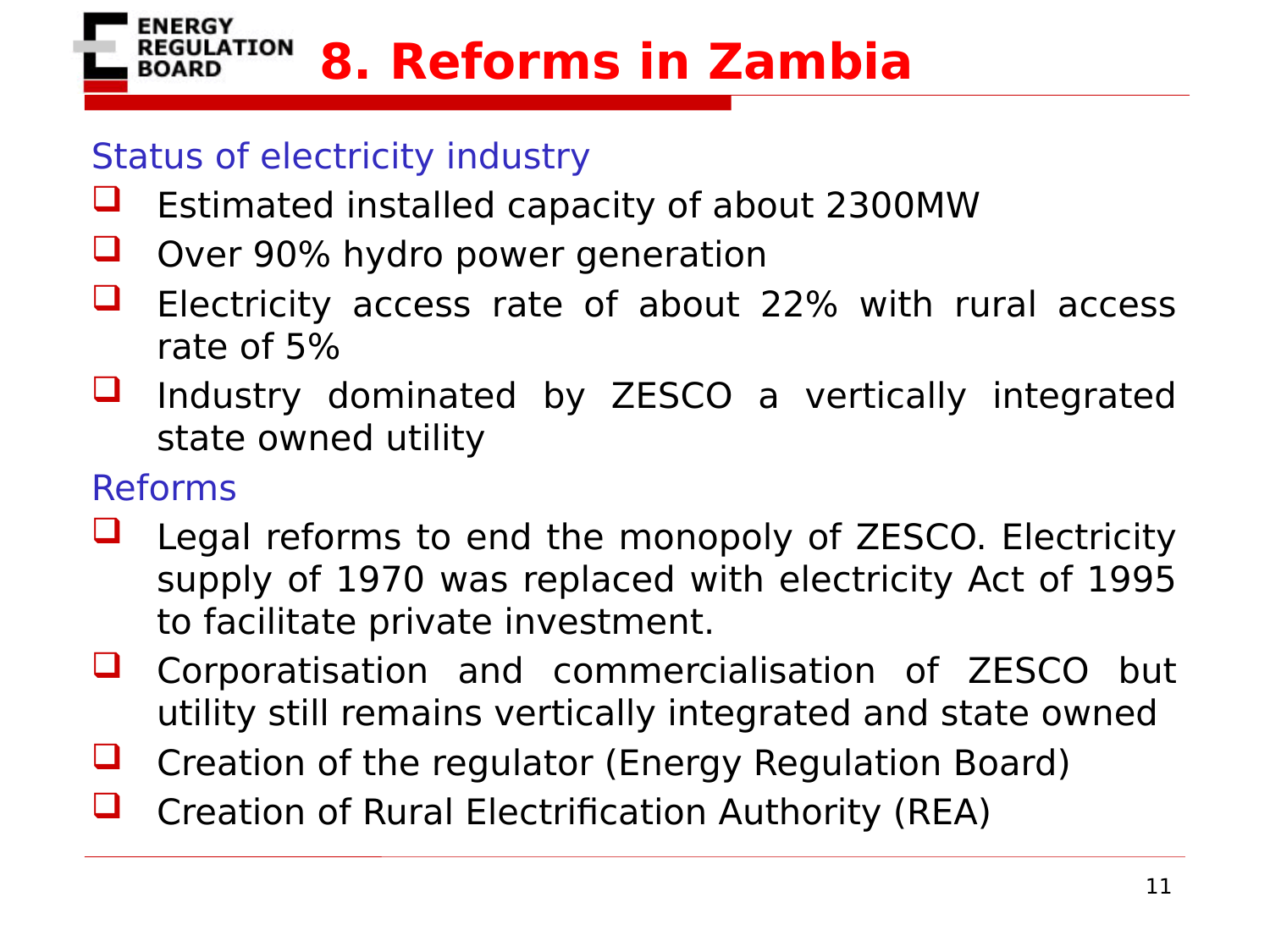

# 8. Reforms in Zambia
Status of electricity industry
Estimated installed capacity of about 2300MW
Over 90% hydro power generation
Electricity access rate of about 22% with rural access rate of 5%
Industry dominated by ZESCO a vertically integrated state owned utility
Reforms
Legal reforms to end the monopoly of ZESCO. Electricity supply of 1970 was replaced with electricity Act of 1995 to facilitate private investment.
Corporatisation and commercialisation of ZESCO but utility still remains vertically integrated and state owned
Creation of the regulator (Energy Regulation Board)
Creation of Rural Electrification Authority (REA)

11